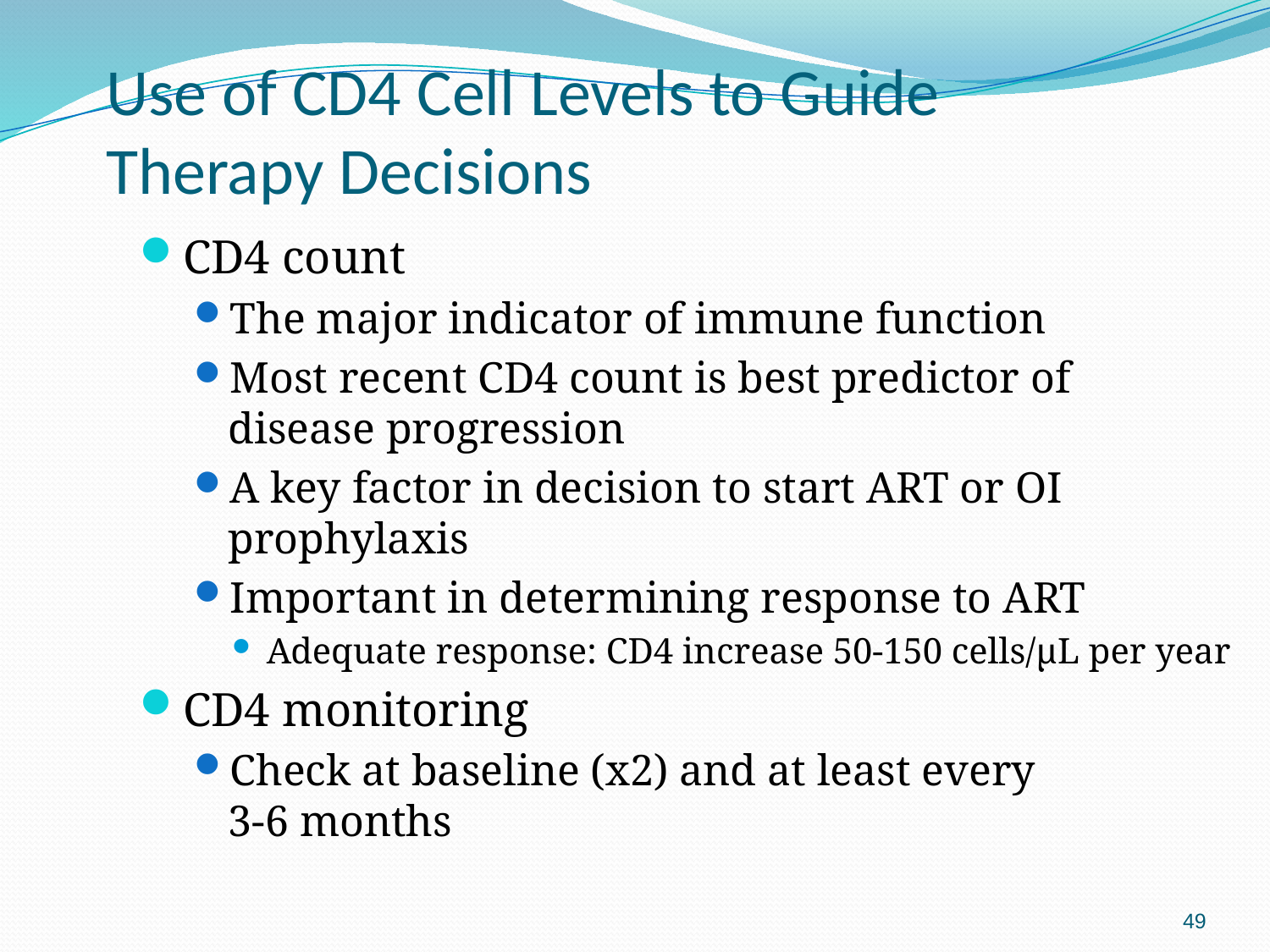

# Use of CD4 Cell Levels to Guide Therapy Decisions
CD4 count
The major indicator of immune function
Most recent CD4 count is best predictor of
disease progression
A key factor in decision to start ART or OI prophylaxis
Important in determining response to ART
Adequate response: CD4 increase 50-150 cells/µL per year
CD4 monitoring
Check at baseline (x2) and at least every
3-6 months
49